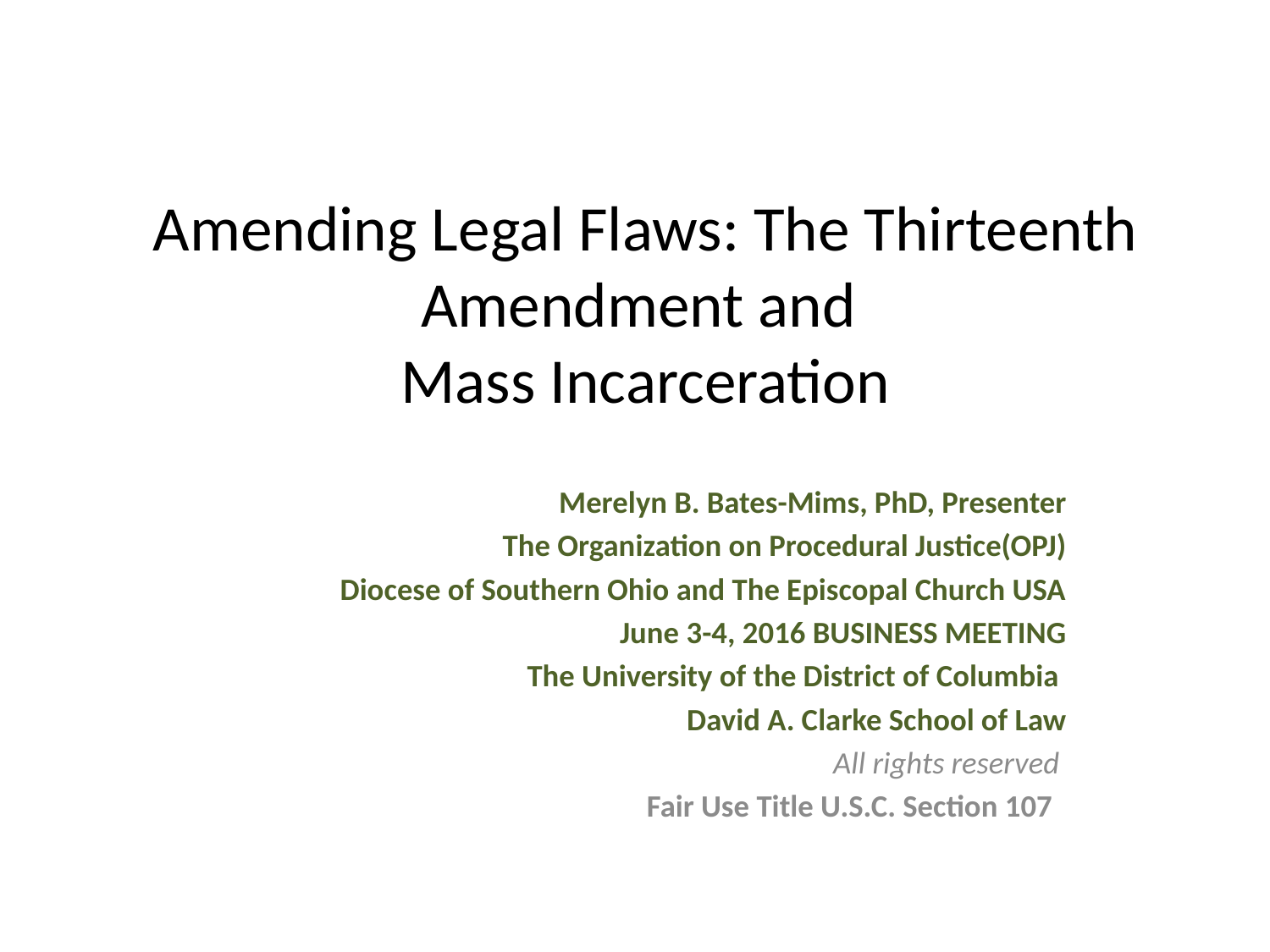

# Amending Legal Flaws: The Thirteenth Amendment and Mass Incarceration
Merelyn B. Bates-Mims, PhD, Presenter
The Organization on Procedural Justice(OPJ)
Diocese of Southern Ohio and The Episcopal Church USA
June 3-4, 2016 BUSINESS MEETING
The University of the District of Columbia
David A. Clarke School of Law
All rights reserved
Fair Use Title U.S.C. Section 107